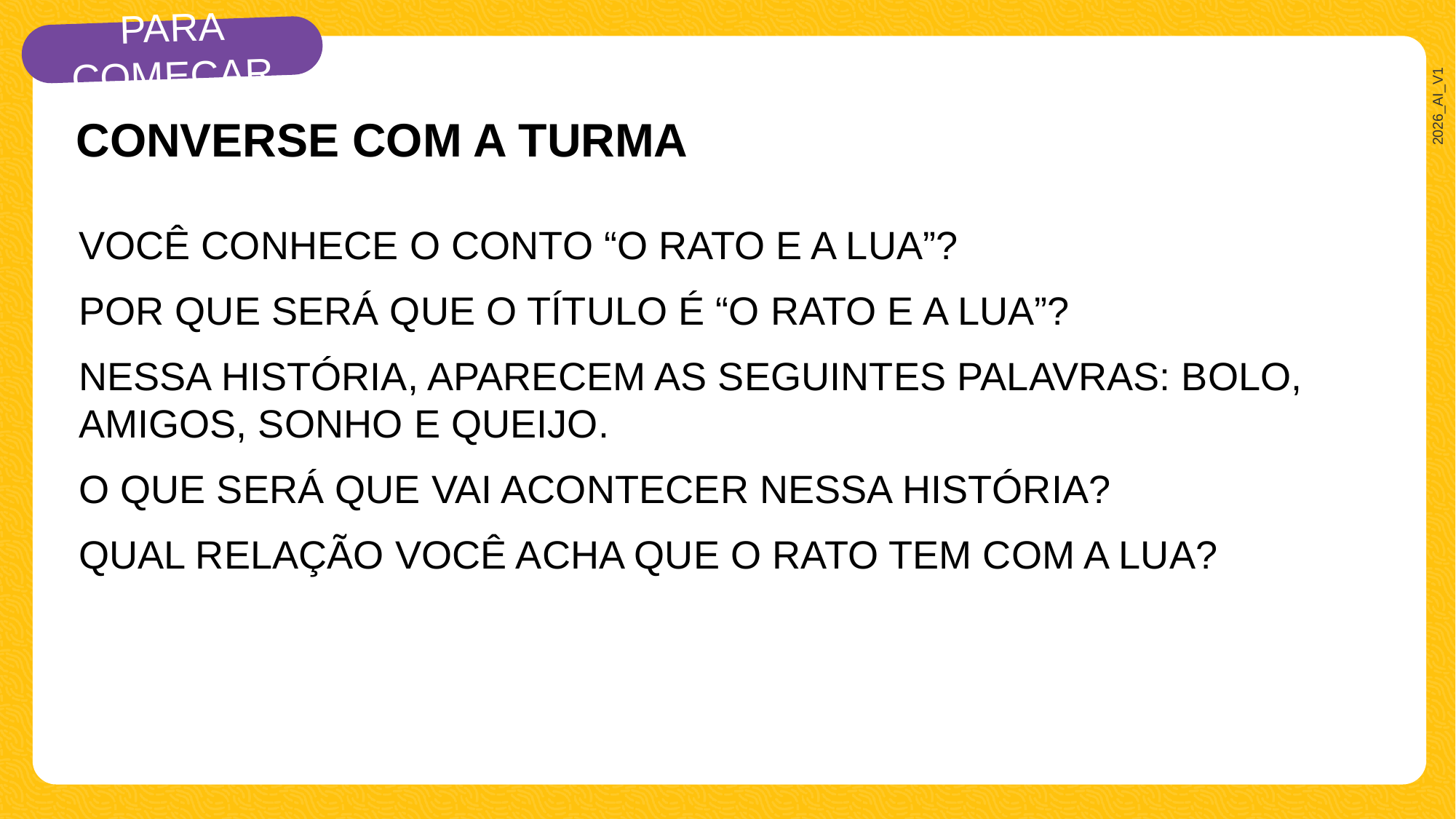

#
CONVERSE COM A TURMA

VOCÊ CONHECE O CONTO “O RATO E A LUA”?
POR QUE SERÁ QUE O TÍTULO É “O RATO E A LUA”?
NESSA HISTÓRIA, APARECEM AS SEGUINTES PALAVRAS: BOLO, AMIGOS, SONHO E QUEIJO.
O QUE SERÁ QUE VAI ACONTECER NESSA HISTÓRIA?
QUAL RELAÇÃO VOCÊ ACHA QUE O RATO TEM COM A LUA?